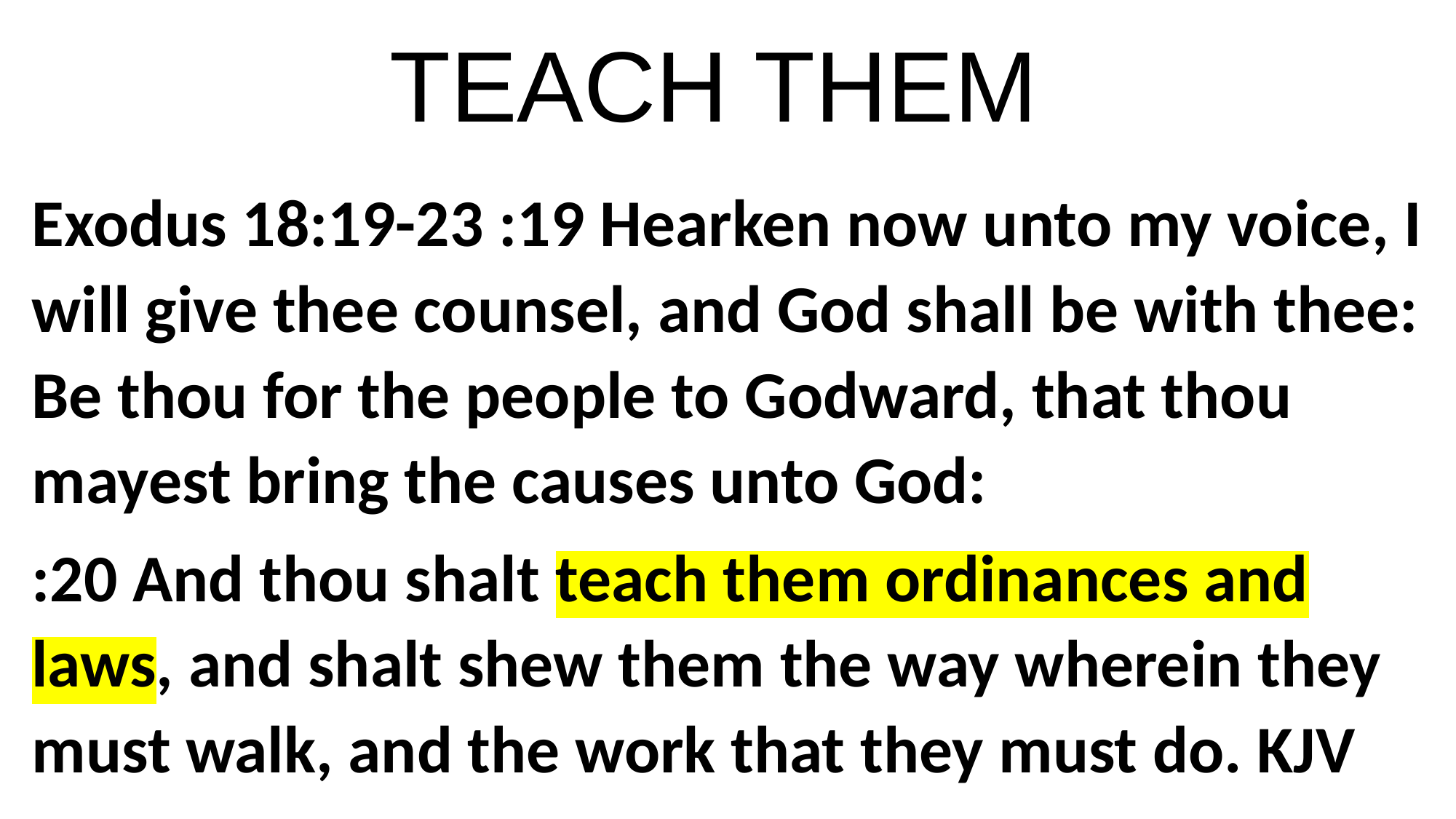

# TEACH THEM
Exodus 18:19-23 :19 Hearken now unto my voice, I will give thee counsel, and God shall be with thee: Be thou for the people to Godward, that thou mayest bring the causes unto God:
:20 And thou shalt teach them ordinances and laws, and shalt shew them the way wherein they must walk, and the work that they must do. KJV